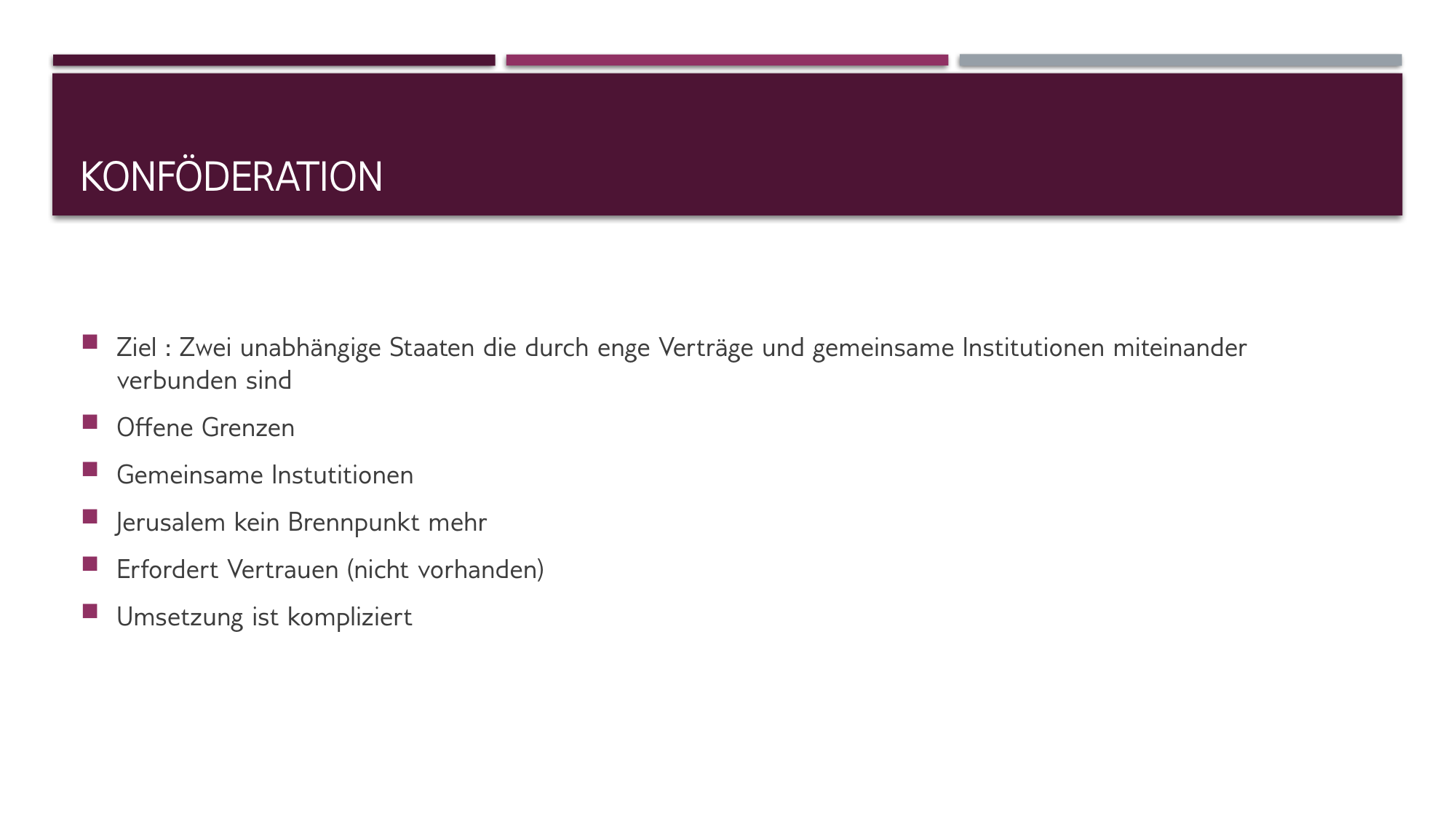

# Konföderation
Ziel : Zwei unabhängige Staaten die durch enge Verträge und gemeinsame Institutionen miteinander verbunden sind
Offene Grenzen
Gemeinsame Instutitionen
Jerusalem kein Brennpunkt mehr
Erfordert Vertrauen (nicht vorhanden)
Umsetzung ist kompliziert